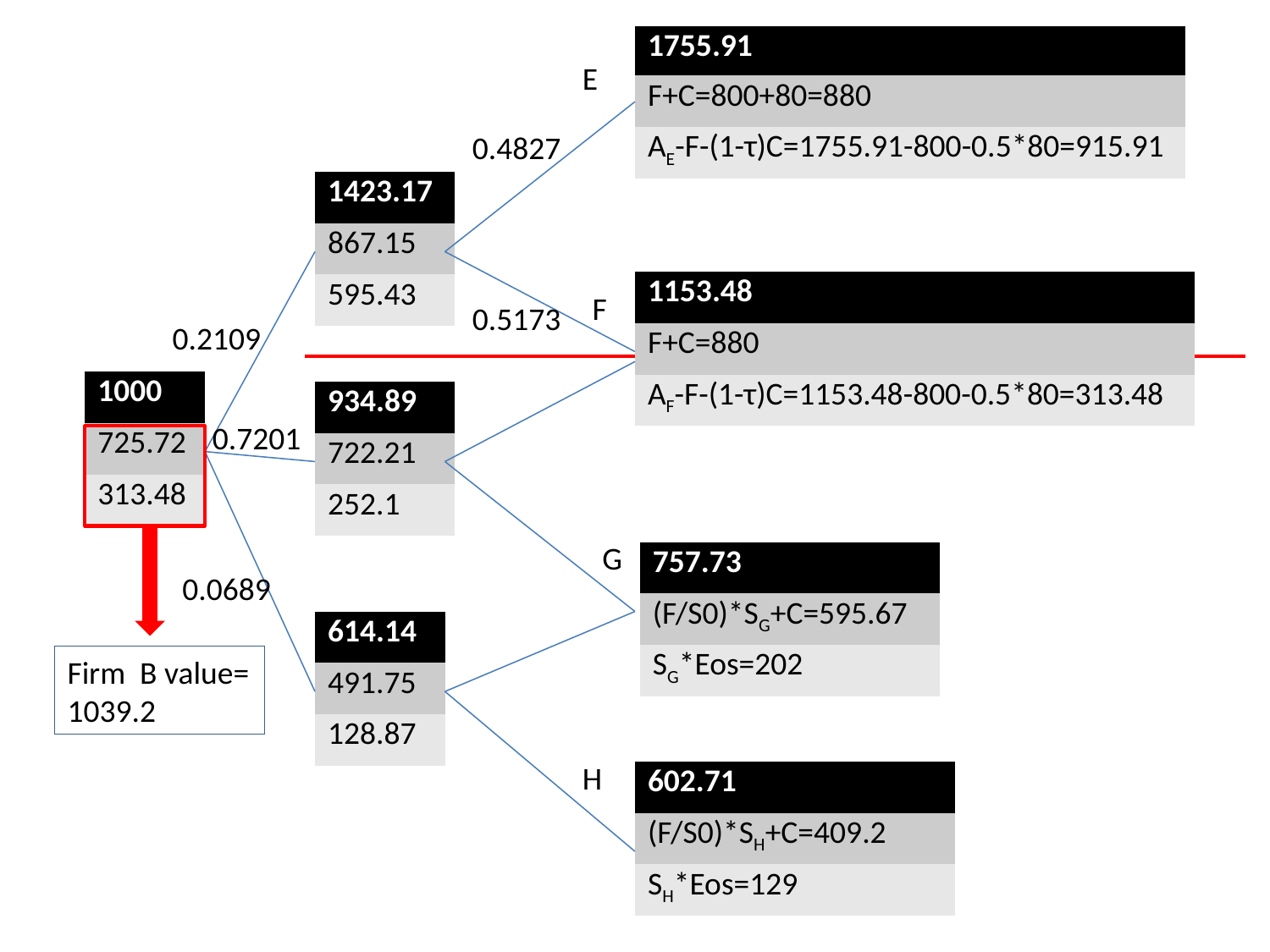

| 1755.91 |
| --- |
| F+C=800+80=880 |
| AE-F-(1-τ)C=1755.91-800-0.5\*80=915.91 |
E
0.4827
| 1423.17 |
| --- |
| 867.15 |
| 595.43 |
| 1153.48 |
| --- |
| F+C=880 |
| AF-F-(1-τ)C=1153.48-800-0.5\*80=313.48 |
F
0.5173
0.2109
| 1000 |
| --- |
| 725.72 |
| 313.48 |
| 934.89 |
| --- |
| 722.21 |
| 252.1 |
0.7201

Firm  B value=
1039.2
G
| 757.73 |
| --- |
| (F/S0)\*SG+C=595.67 |
| SG\*Eos=202 |
0.0689
| 614.14 |
| --- |
| 491.75 |
| 128.87 |
H
| 602.71 |
| --- |
| (F/S0)\*SH+C=409.2 |
| SH\*Eos=129 |